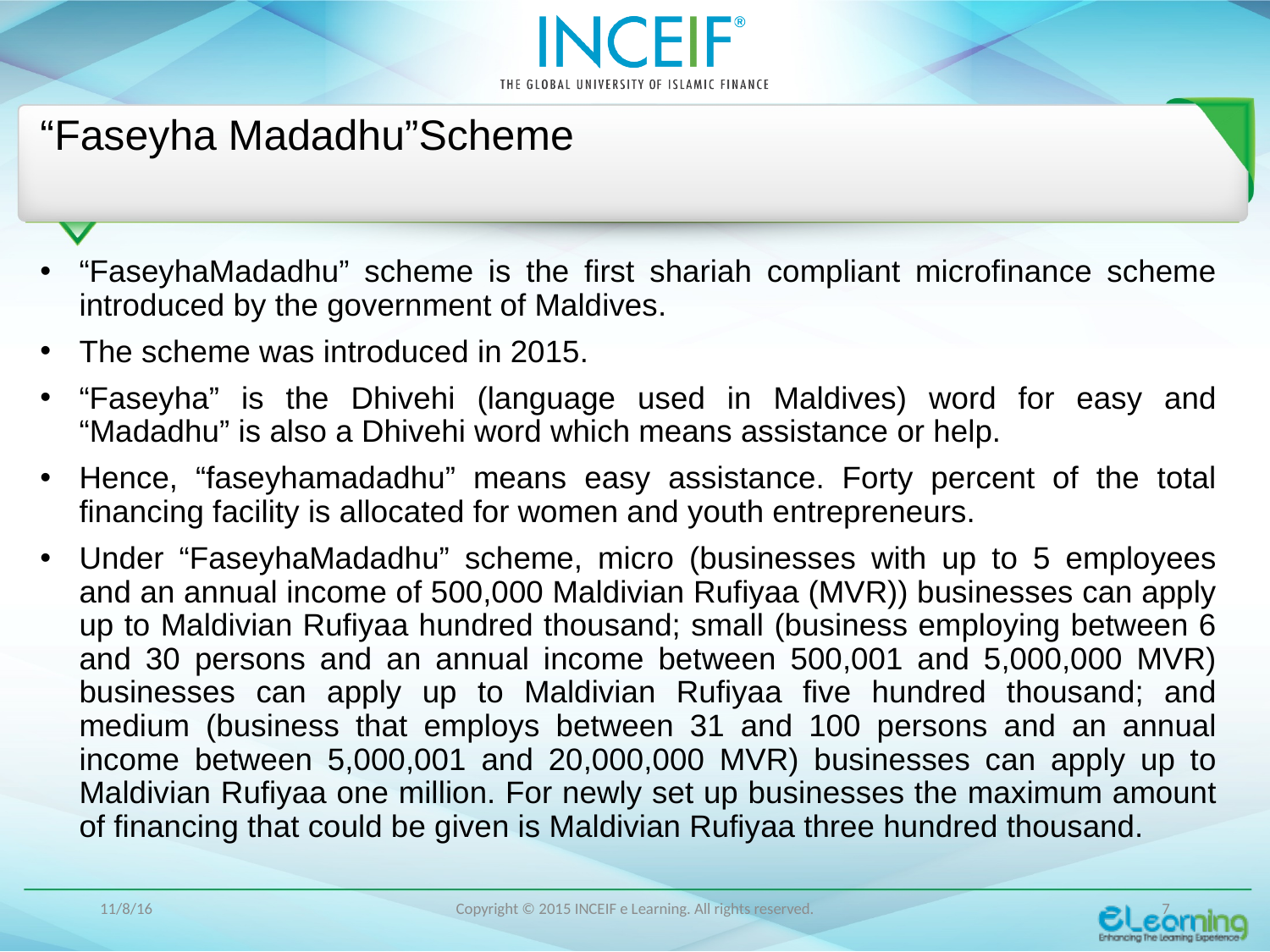

# “Faseyha Madadhu”Scheme
“FaseyhaMadadhu” scheme is the first shariah compliant microfinance scheme introduced by the government of Maldives.
The scheme was introduced in 2015.
“Faseyha” is the Dhivehi (language used in Maldives) word for easy and “Madadhu” is also a Dhivehi word which means assistance or help.
Hence, “faseyhamadadhu” means easy assistance. Forty percent of the total financing facility is allocated for women and youth entrepreneurs.
Under “FaseyhaMadadhu” scheme, micro (businesses with up to 5 employees and an annual income of 500,000 Maldivian Rufiyaa (MVR)) businesses can apply up to Maldivian Rufiyaa hundred thousand; small (business employing between 6 and 30 persons and an annual income between 500,001 and 5,000,000 MVR) businesses can apply up to Maldivian Rufiyaa five hundred thousand; and medium (business that employs between 31 and 100 persons and an annual income between 5,000,001 and 20,000,000 MVR) businesses can apply up to Maldivian Rufiyaa one million. For newly set up businesses the maximum amount of financing that could be given is Maldivian Rufiyaa three hundred thousand.

11/8/16
Copyright © 2015 INCEIF e Learning. All rights reserved.
7